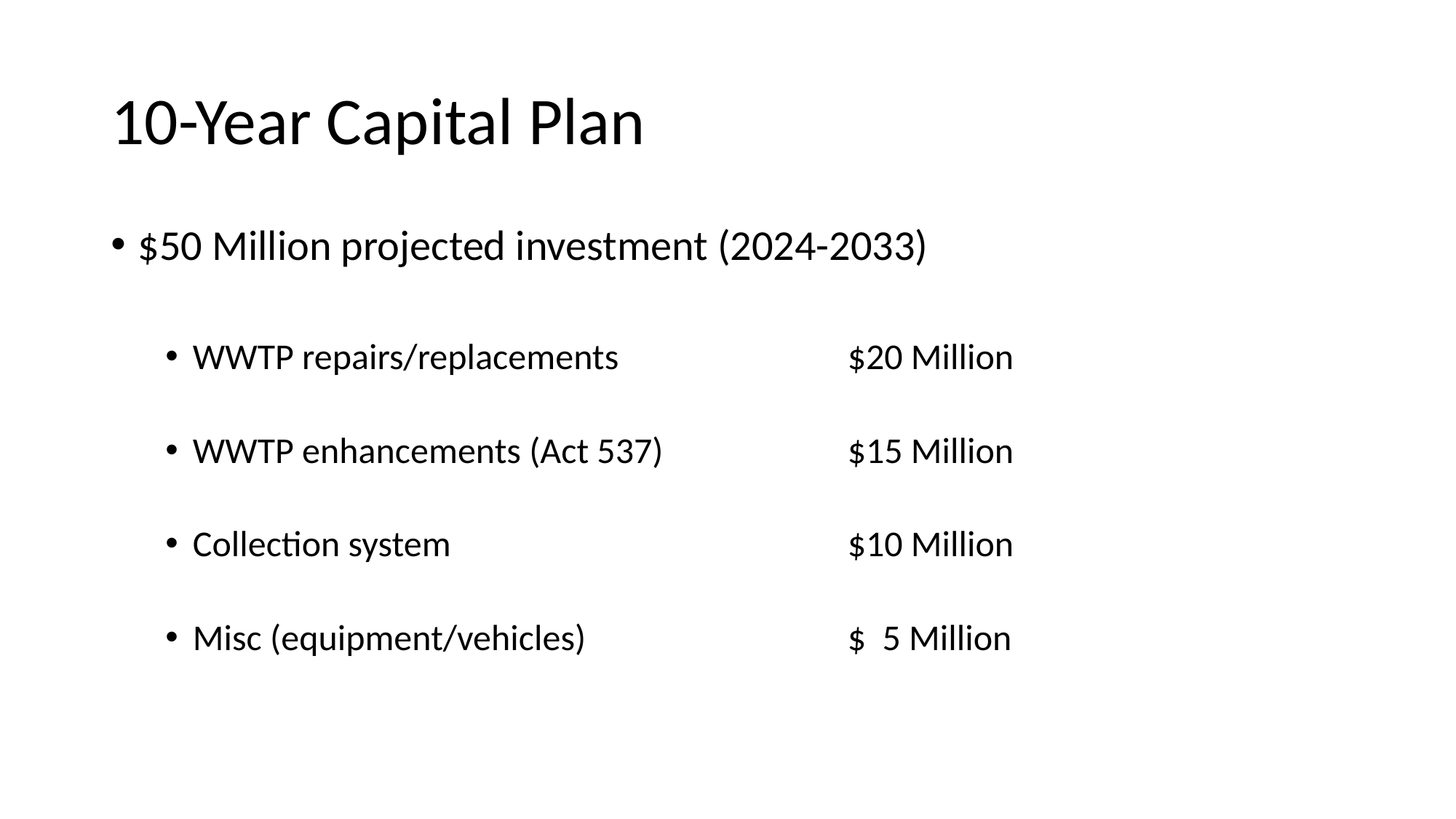

# 10-Year Capital Plan
$50 Million projected investment (2024-2033)

WWTP repairs/replacements			$20 Million

WWTP enhancements (Act 537)		$15 Million

Collection system				$10 Million

Misc (equipment/vehicles)			$  5 Million